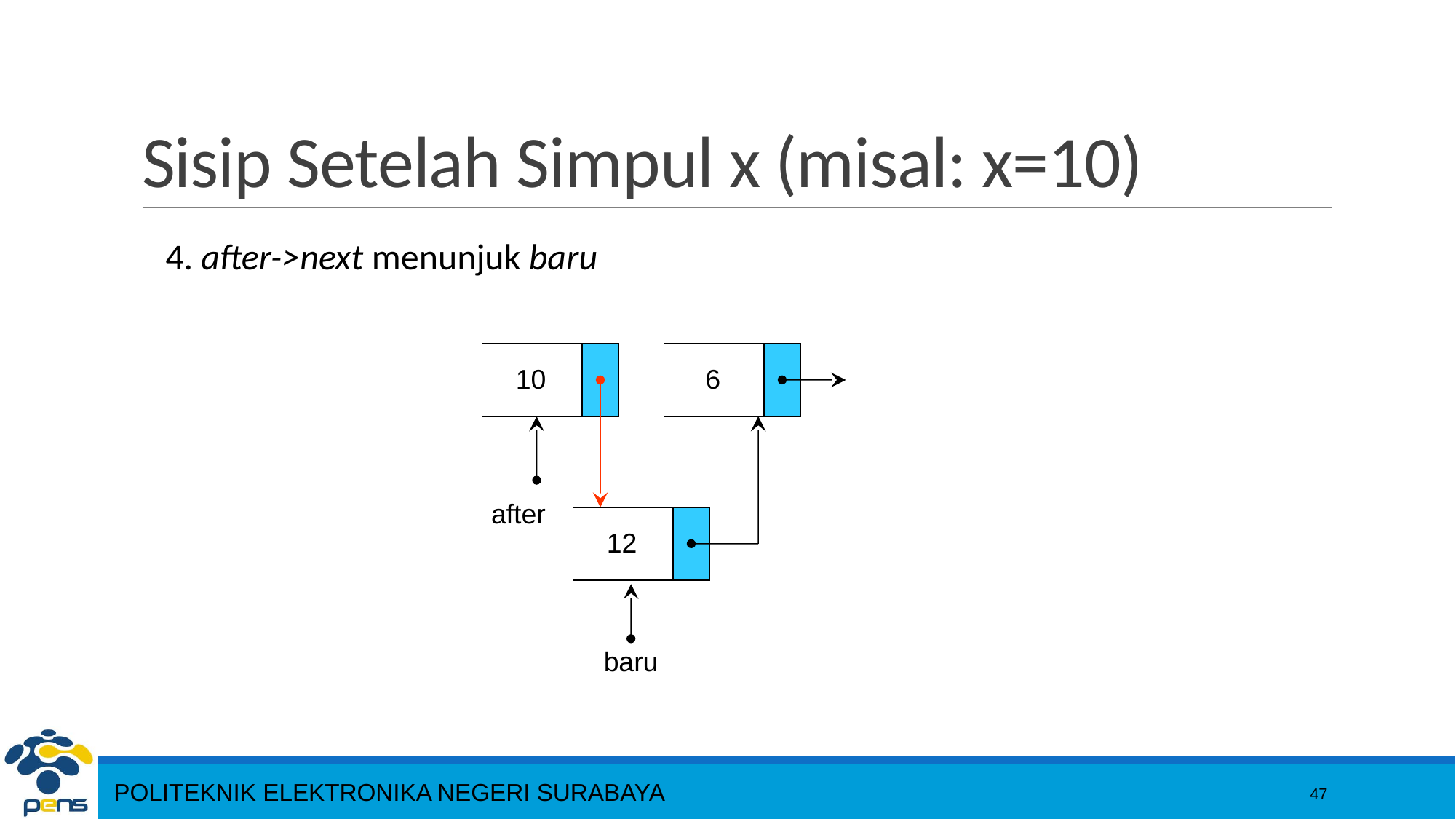

47
# Sisip Setelah Simpul x (misal: x=10)
4. after->next menunjuk baru

10
6

after

12

baru